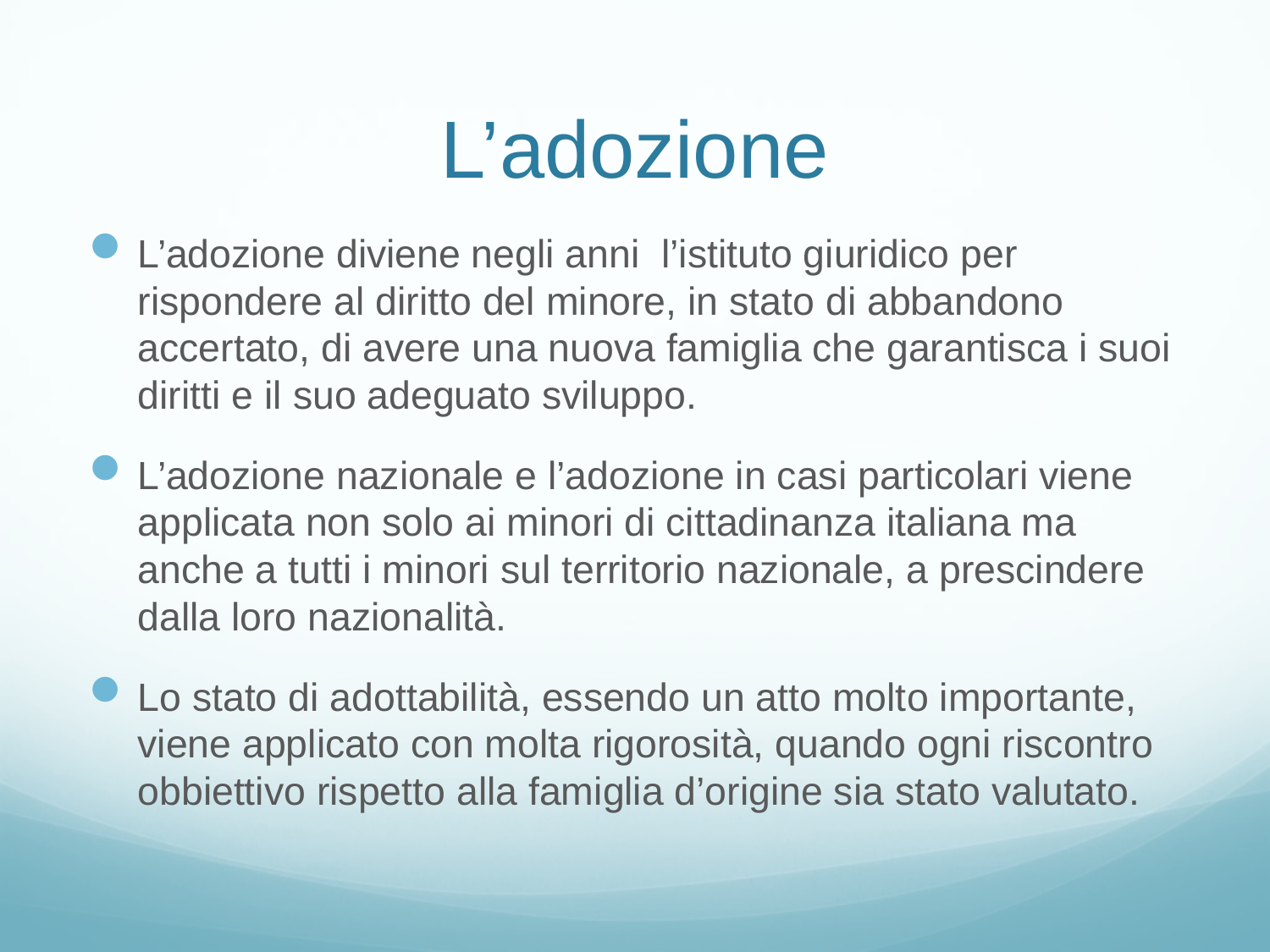

# L’adozione
L’adozione diviene negli anni  l’istituto giuridico per rispondere al diritto del minore, in stato di abbandono accertato, di avere una nuova famiglia che garantisca i suoi diritti e il suo adeguato sviluppo.
L’adozione nazionale e l’adozione in casi particolari viene applicata non solo ai minori di cittadinanza italiana ma anche a tutti i minori sul territorio nazionale, a prescindere dalla loro nazionalità.
Lo stato di adottabilità, essendo un atto molto importante, viene applicato con molta rigorosità, quando ogni riscontro obbiettivo rispetto alla famiglia d’origine sia stato valutato.